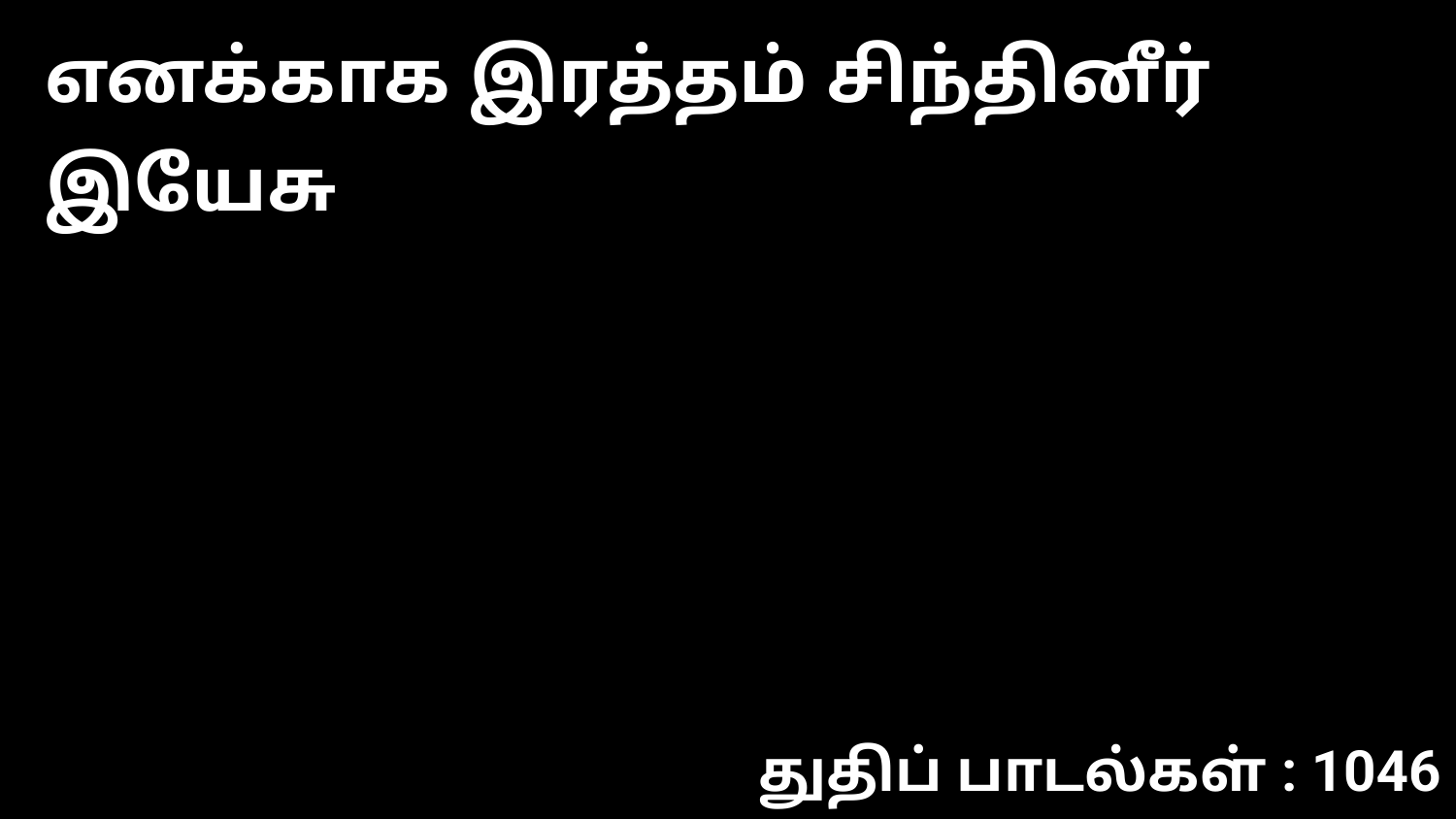

எனக்காக இரத்தம் சிந்தினீர் இயேசு
துதிப் பாடல்கள் : 1046